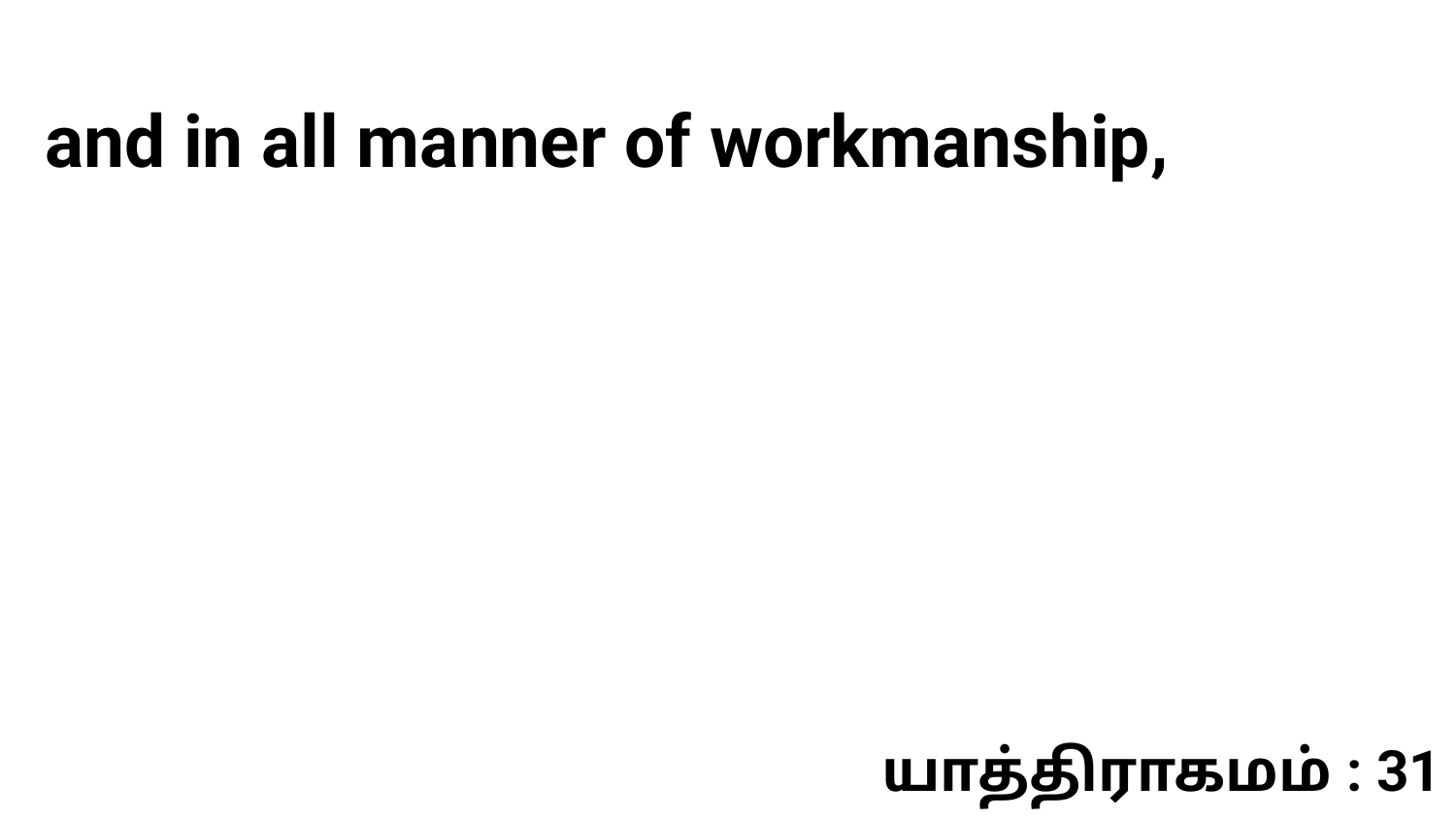

and in all manner of workmanship,
யாத்திராகமம் : 31